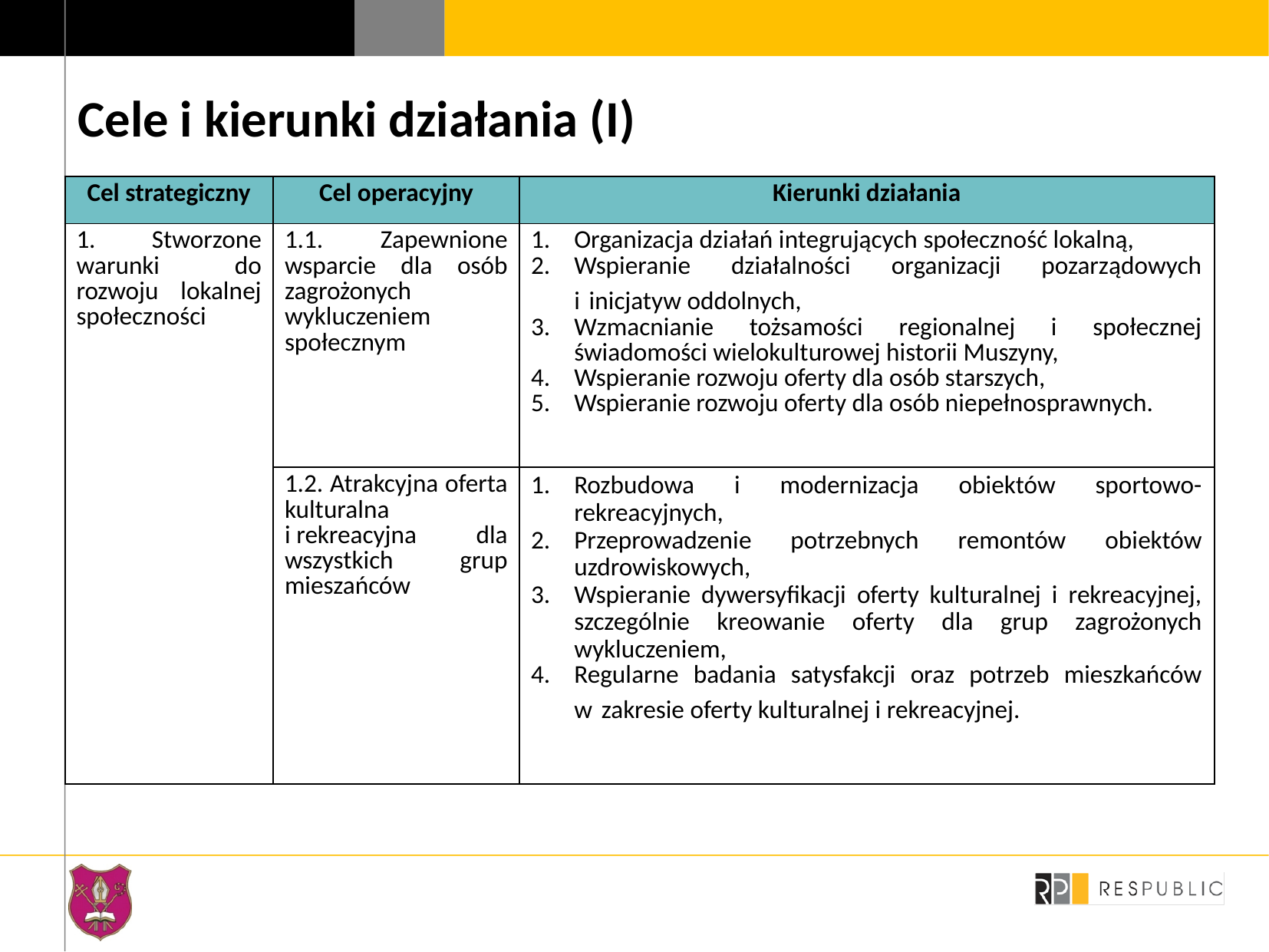

# Cele i kierunki działania (I)
| Cel strategiczny | Cel operacyjny | Kierunki działania |
| --- | --- | --- |
| 1. Stworzone warunki do rozwoju lokalnej społeczności | 1.1. Zapewnione wsparcie dla osób zagrożonych wykluczeniem społecznym | Organizacja działań integrujących społeczność lokalną, Wspieranie działalności organizacji pozarządowych i inicjatyw oddolnych, Wzmacnianie tożsamości regionalnej i społecznej świadomości wielokulturowej historii Muszyny, Wspieranie rozwoju oferty dla osób starszych, Wspieranie rozwoju oferty dla osób niepełnosprawnych. |
|  | 1.2. Atrakcyjna oferta kulturalna i rekreacyjna dla wszystkich grup mieszańców | Rozbudowa i modernizacja obiektów sportowo-rekreacyjnych, Przeprowadzenie potrzebnych remontów obiektów uzdrowiskowych, Wspieranie dywersyfikacji oferty kulturalnej i rekreacyjnej, szczególnie kreowanie oferty dla grup zagrożonych wykluczeniem, Regularne badania satysfakcji oraz potrzeb mieszkańców w zakresie oferty kulturalnej i rekreacyjnej. |